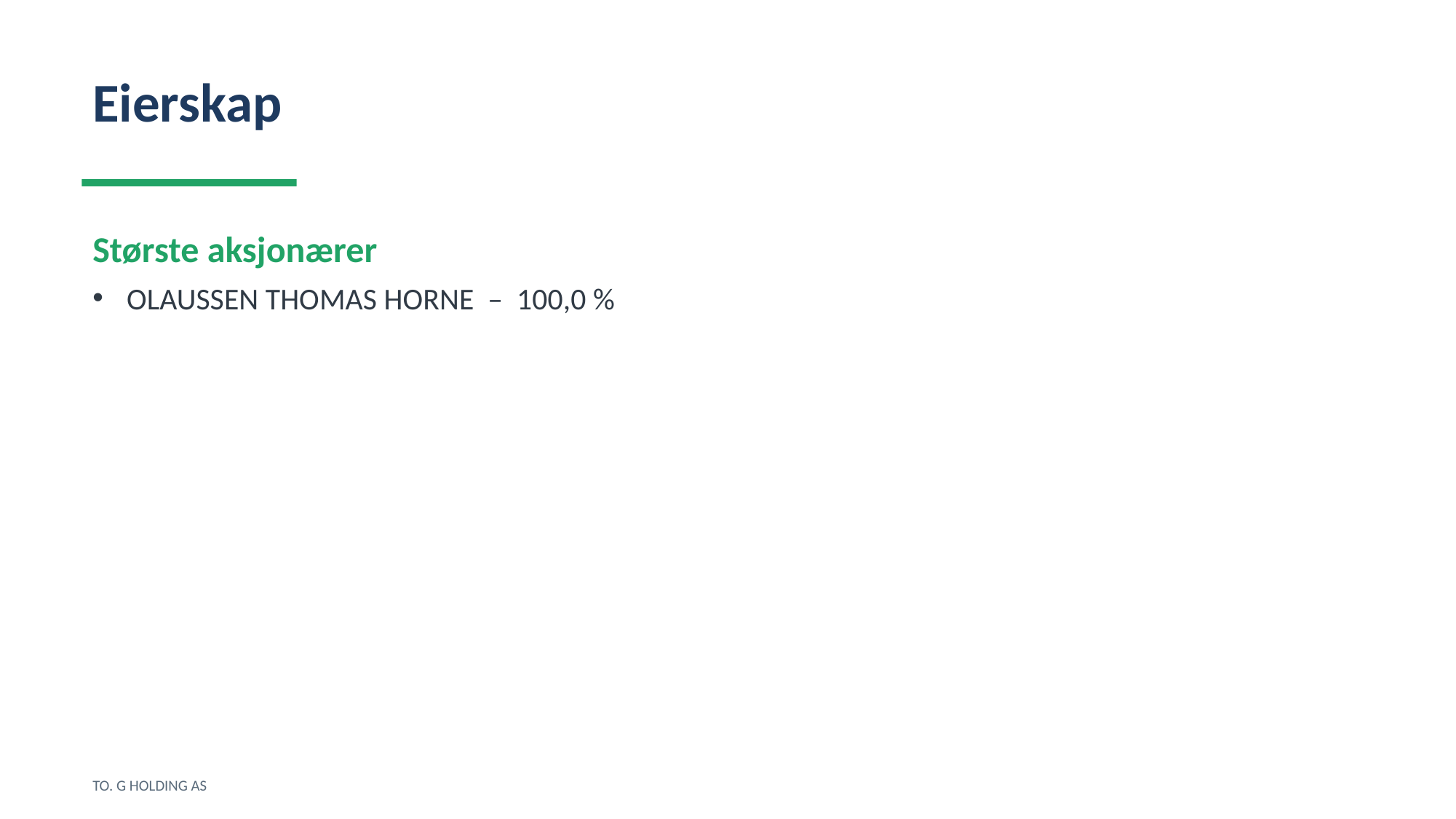

Eierskap

Største aksjonærer
OLAUSSEN THOMAS HORNE  –  100,0 %
TO. G HOLDING AS